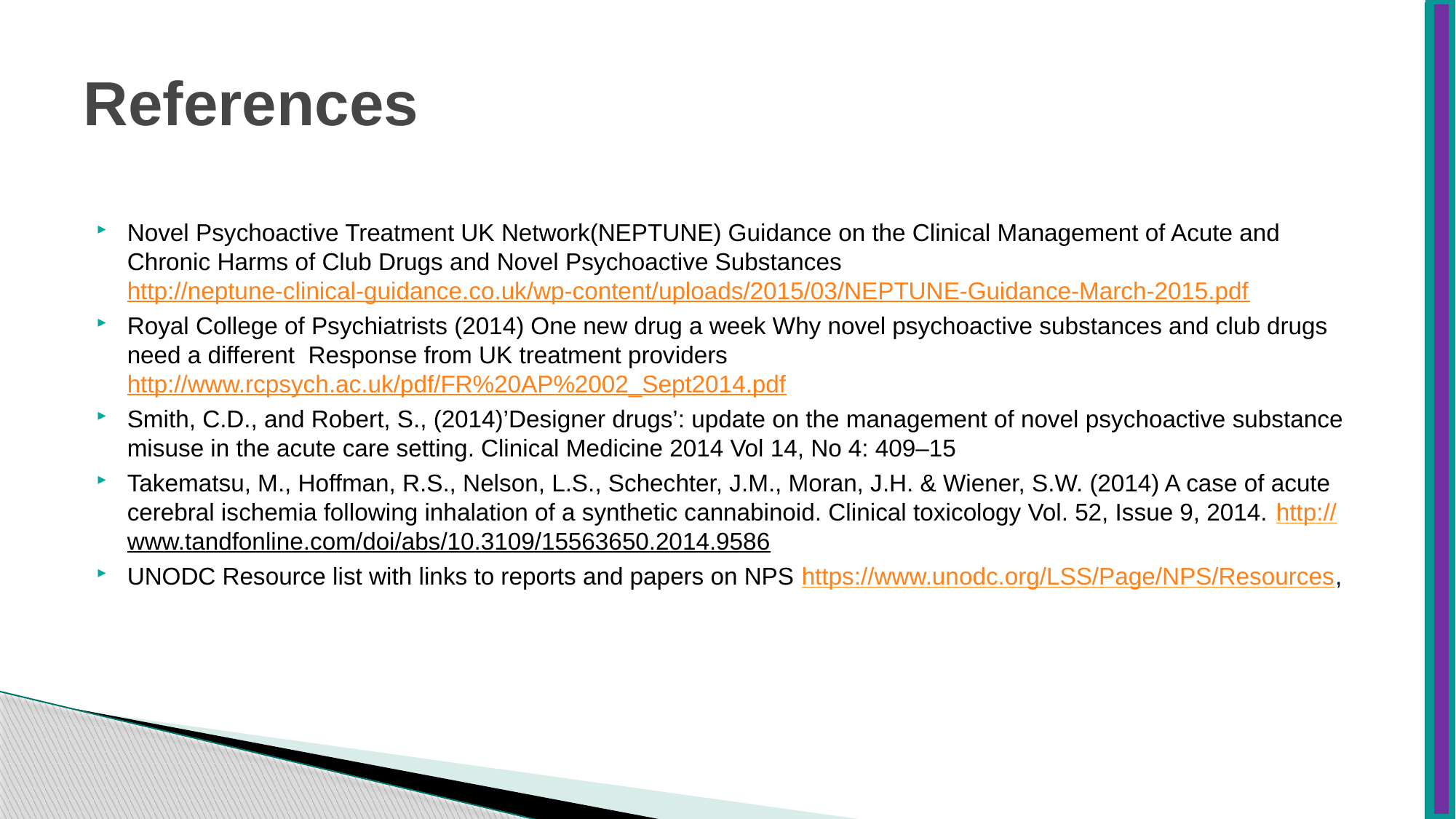

# References

Novel Psychoactive Treatment UK Network(NEPTUNE) Guidance on the Clinical Management of Acute and Chronic Harms of Club Drugs and Novel Psychoactive Substances http://neptune-clinical-guidance.co.uk/wp-content/uploads/2015/03/NEPTUNE-Guidance-March-2015.pdf
Royal College of Psychiatrists (2014) One new drug a week Why novel psychoactive substances and club drugs need a different  Response from UK treatment providers http://www.rcpsych.ac.uk/pdf/FR%20AP%2002_Sept2014.pdf
Smith, C.D., and Robert, S., (2014)’Designer drugs’: update on the management of novel psychoactive substance misuse in the acute care setting. Clinical Medicine 2014 Vol 14, No 4: 409–15
Takematsu, M., Hoffman, R.S., Nelson, L.S., Schechter, J.M., Moran, J.H. & Wiener, S.W. (2014) A case of acute cerebral ischemia following inhalation of a synthetic cannabinoid. Clinical toxicology Vol. 52, Issue 9, 2014. http://www.tandfonline.com/doi/abs/10.3109/15563650.2014.9586
UNODC Resource list with links to reports and papers on NPS https://www.unodc.org/LSS/Page/NPS/Resources,